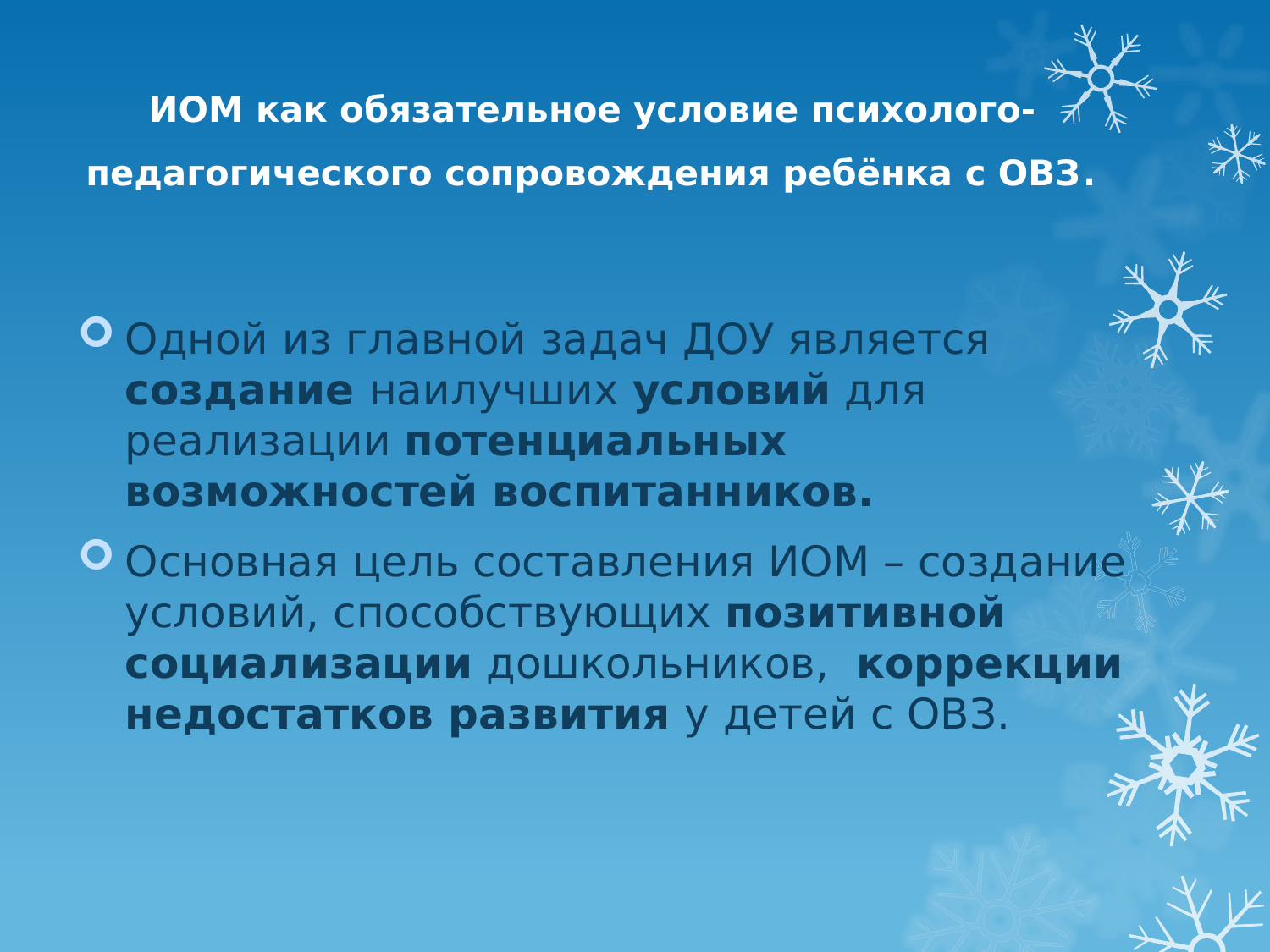

# ИОМ как обязательное условие психолого-педагогического сопровождения ребёнка с ОВЗ.
Одной из главной задач ДОУ является создание наилучших условий для реализации потенциальных возможностей воспитанников.
Основная цель составления ИОМ – создание условий, способствующих позитивной социализации дошкольников,  коррекции недостатков развития у детей с ОВЗ.